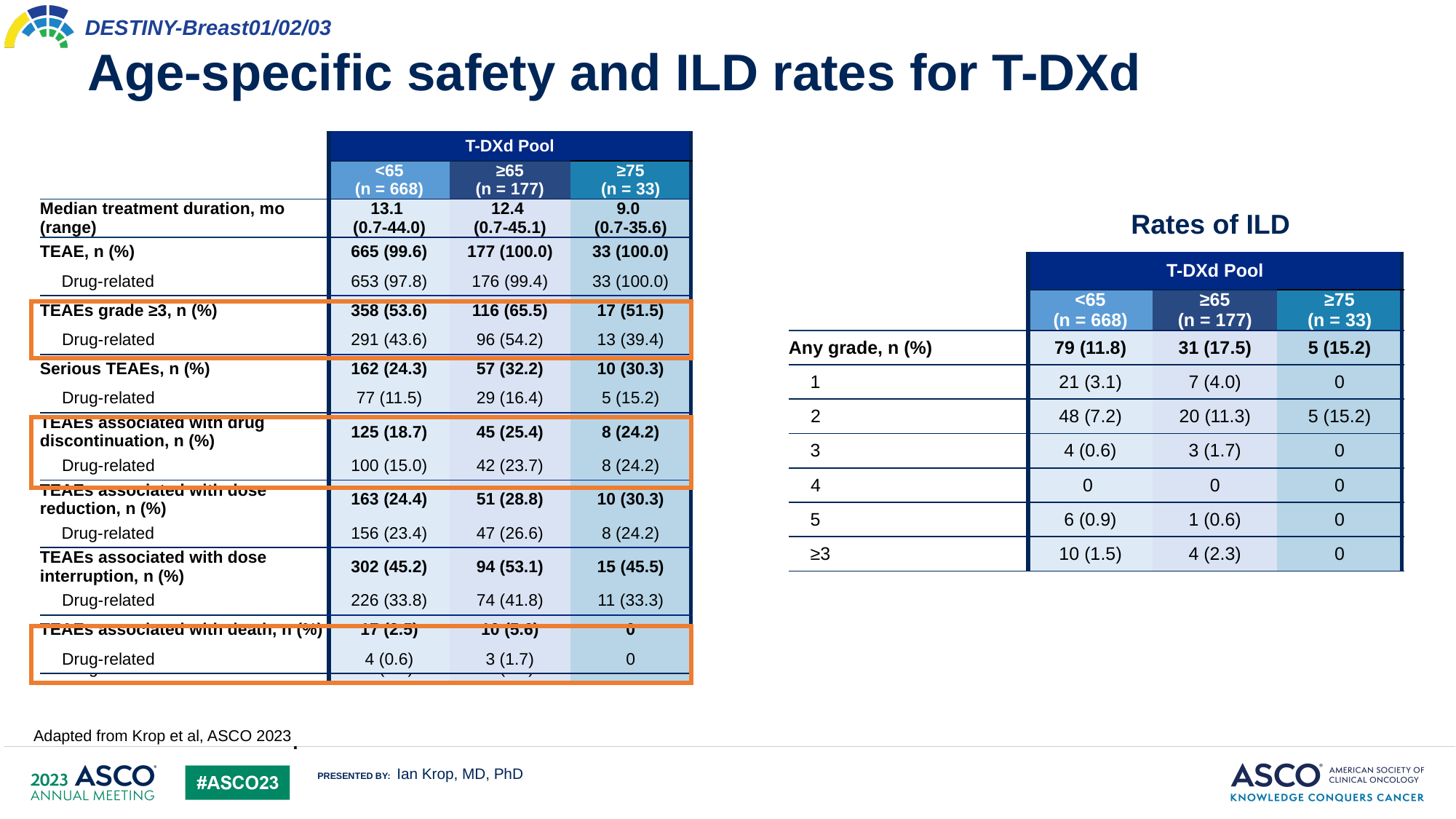

# Age-specific safety and ILD rates for T-DXd
|  | T-DXd Pool | Full analysis set |  |
| --- | --- | --- | --- |
|  | <65 (n = 668) | ≥65 (n = 177) | ≥75 (n = 33) |
| Median treatment duration, mo (range) | 13.1 (0.7-44.0) | 12.4 (0.7-45.1) | 9.0 (0.7-35.6) |
| TEAE, n (%) | 665 (99.6) | 177 (100.0) | 33 (100.0) |
| Drug-related | 653 (97.8) | 176 (99.4) | 33 (100.0) |
| TEAEs grade ≥3, n (%) | 358 (53.6) | 116 (65.5) | 17 (51.5) |
| Drug-related | 291 (43.6) | 96 (54.2) | 13 (39.4) |
| Serious TEAEs, n (%) | 162 (24.3) | 57 (32.2) | 10 (30.3) |
| Drug-related | 77 (11.5) | 29 (16.4) | 5 (15.2) |
| TEAEs associated with drug discontinuation, n (%) | 125 (18.7) | 45 (25.4) | 8 (24.2) |
| Drug-related | 100 (15.0) | 42 (23.7) | 8 (24.2) |
| TEAEs associated with dose reduction, n (%) | 163 (24.4) | 51 (28.8) | 10 (30.3) |
| Drug-related | 156 (23.4) | 47 (26.6) | 8 (24.2) |
| TEAEs associated with dose interruption, n (%) | 302 (45.2) | 94 (53.1) | 15 (45.5) |
| Drug-related | 226 (33.8) | 74 (41.8) | 11 (33.3) |
| TEAEs associated with death, n (%) | 17 (2.5) | 10 (5.6) | 0 |
| Drug-related | 4 (0.6) | 3 (1.7) | 0 |
|  | T-DXd Pool | Full analysis set |  |
| --- | --- | --- | --- |
|  | <65 (n = 668) | ≥65 (n = 177) | ≥75 (n = 33) |
| Median treatment duration, mo (range) | 13.1 (0.7-44.0) | 12.4 (0.7-45.1) | 9.0 (0.7-35.6) |
| TEAE, n (%) | 665 (99.6) | 177 (100.0) | 33 (100.0) |
| Drug-related | 653 (97.8) | 176 (99.4) | 33 (100.0) |
| TEAEs grade ≥3, n (%) | 358 (53.6) | 116 (65.5) | 17 (51.5) |
| Drug-related | 291 (43.6) | 96 (54.2) | 13 (39.4) |
| Serious TEAEs, n (%) | 162 (24.3) | 57 (32.2) | 10 (30.3) |
| Drug-related | 77 (11.5) | 29 (16.4) | 5 (15.2) |
| TEAEs associated with drug discontinuation, n (%) | 125 (18.7) | 45 (25.4) | 8 (24.2) |
| Drug-related | 100 (15.0) | 42 (23.7) | 8 (24.2) |
| TEAEs associated with dose reduction, n (%) | 163 (24.4) | 51 (28.8) | 10 (30.3) |
| Drug-related | 156 (23.4) | 47 (26.6) | 8 (24.2) |
| TEAEs associated with dose interruption, n (%) | 302 (45.2) | 94 (53.1) | 15 (45.5) |
| Drug-related | 226 (33.8) | 74 (41.8) | 11 (33.3) |
| TEAEs associated with death, n (%) | 17 (2.5) | 10 (5.6) | 0 |
| Drug-related | 4 (0.6) | 3 (1.7) | 0 |
Rates of ILD

|  | T-DXd Pool | Full analysis set |  |
| --- | --- | --- | --- |
|  | <65 (n = 668) | ≥65 (n = 177) | ≥75 (n = 33) |
| Any grade, n (%) | 79 (11.8) | 31 (17.5) | 5 (15.2) |
| 1 | 21 (3.1) | 7 (4.0) | 0 |
| 2 | 48 (7.2) | 20 (11.3) | 5 (15.2) |
| 3 | 4 (0.6) | 3 (1.7) | 0 |
| 4 | 0 | 0 | 0 |
| 5 | 6 (0.9) | 1 (0.6) | 0 |
| ≥3 | 10 (1.5) | 4 (2.3) | 0 |

Adapted from Krop et al, ASCO 2023.
Ian Krop, MD, PhD